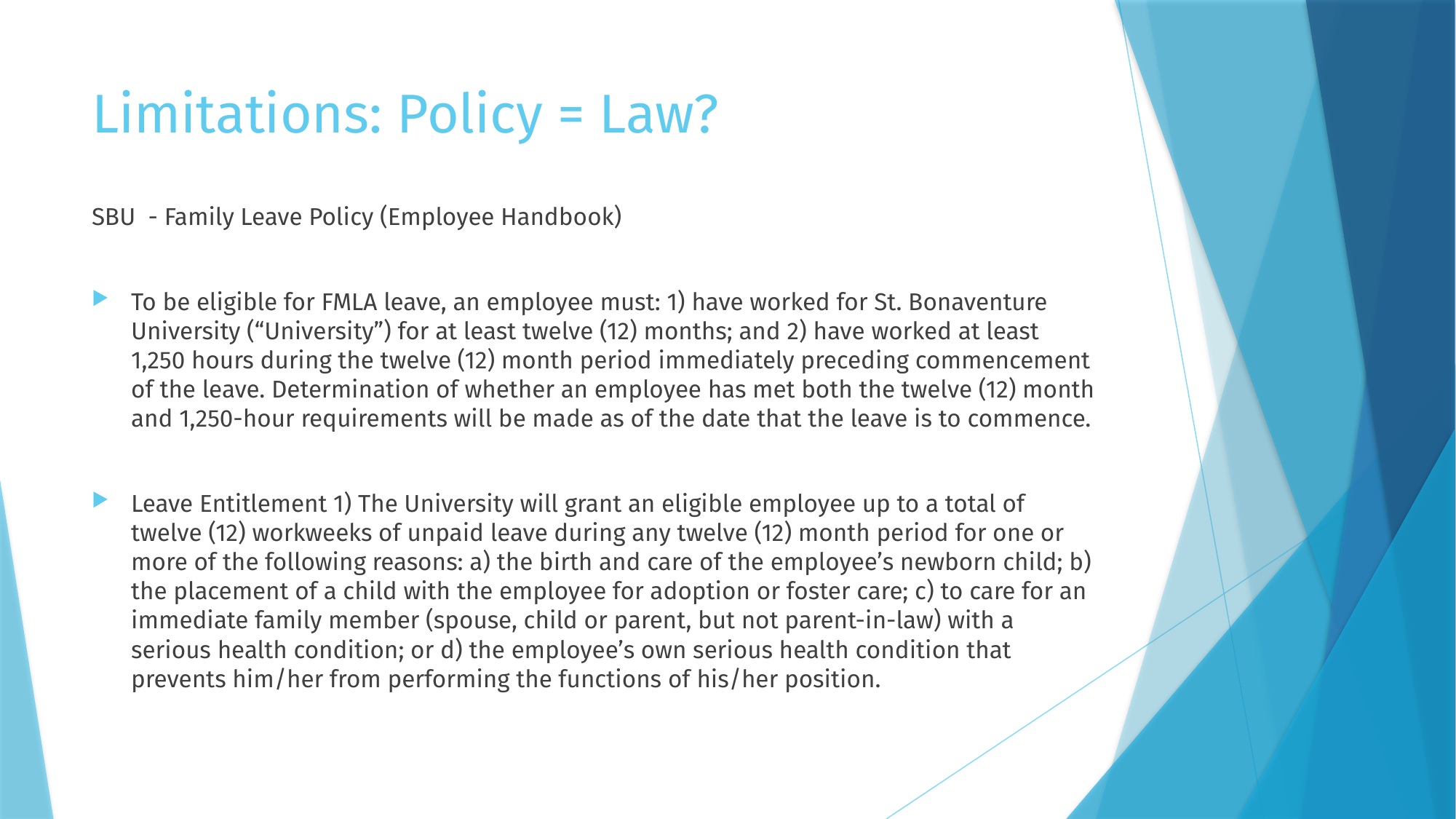

# Limitations: Policy = Law?
SBU  - Family Leave Policy (Employee Handbook)

To be eligible for FMLA leave, an employee must: 1) have worked for St. Bonaventure University (“University”) for at least twelve (12) months; and 2) have worked at least 1,250 hours during the twelve (12) month period immediately preceding commencement of the leave. Determination of whether an employee has met both the twelve (12) month and 1,250-hour requirements will be made as of the date that the leave is to commence.

Leave Entitlement 1) The University will grant an eligible employee up to a total of twelve (12) workweeks of unpaid leave during any twelve (12) month period for one or more of the following reasons: a) the birth and care of the employee’s newborn child; b) the placement of a child with the employee for adoption or foster care; c) to care for an immediate family member (spouse, child or parent, but not parent-in-law) with a serious health condition; or d) the employee’s own serious health condition that prevents him/her from performing the functions of his/her position.